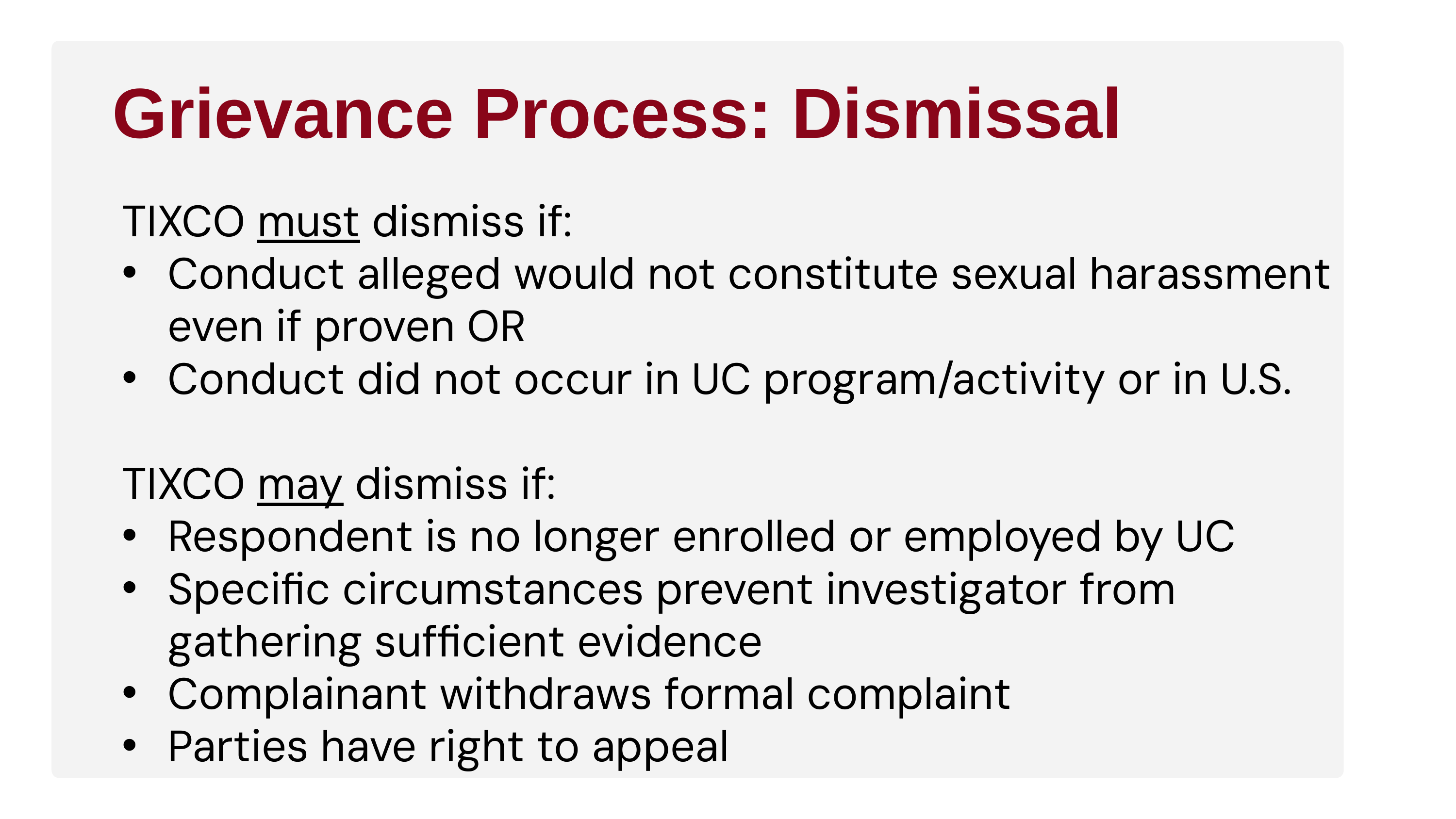

Grievance Process: Dismissal
TIXCO must dismiss if:
Conduct alleged would not constitute sexual harassment even if proven OR
Conduct did not occur in UC program/activity or in U.S.

TIXCO may dismiss if:
Respondent is no longer enrolled or employed by UC
Specific circumstances prevent investigator from gathering sufficient evidence
Complainant withdraws formal complaint
Parties have right to appeal
.